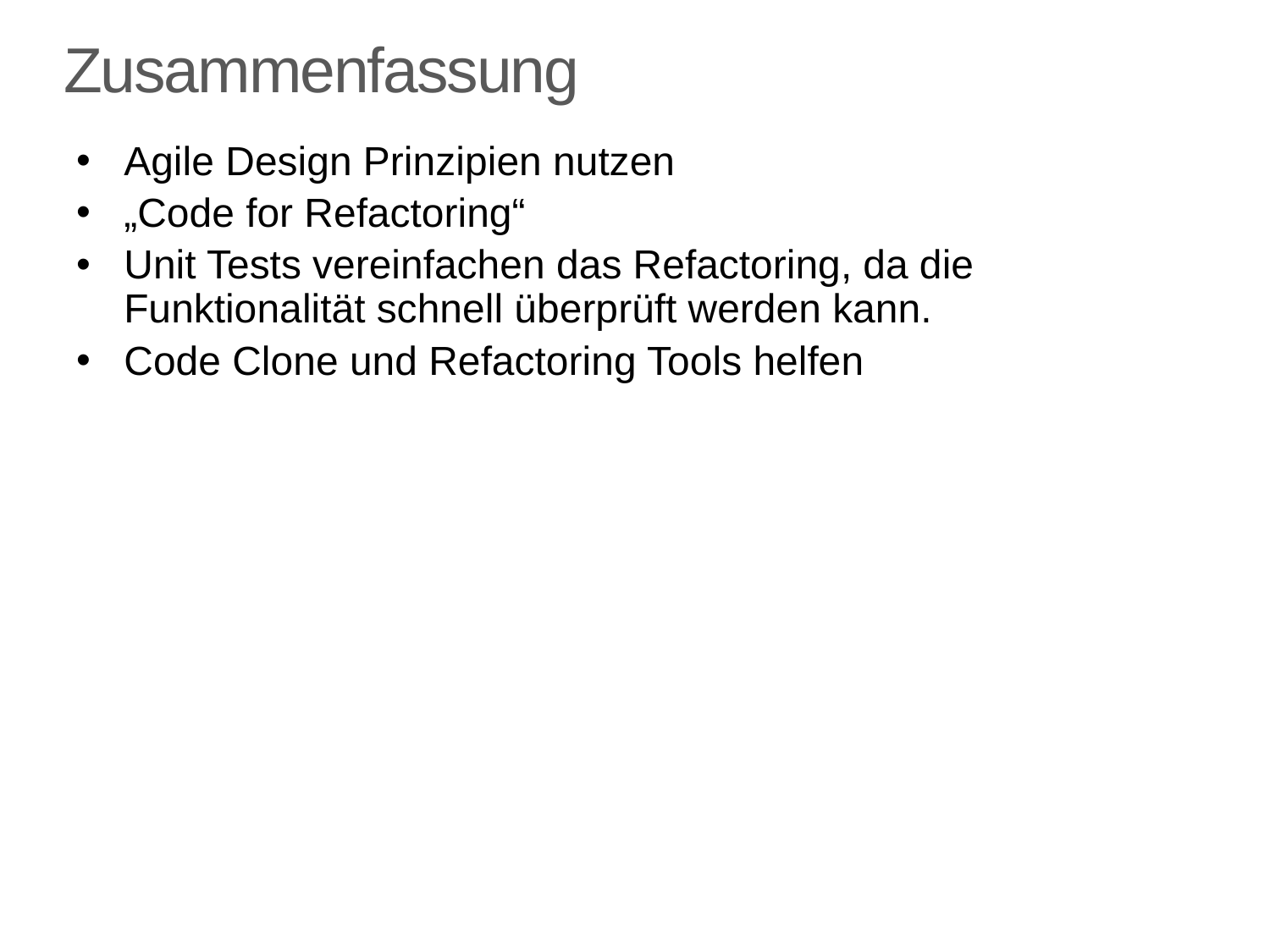

# Zusammenfassung
Agile Design Prinzipien nutzen
„Code for Refactoring“
Unit Tests vereinfachen das Refactoring, da die Funktionalität schnell überprüft werden kann.
Code Clone und Refactoring Tools helfen